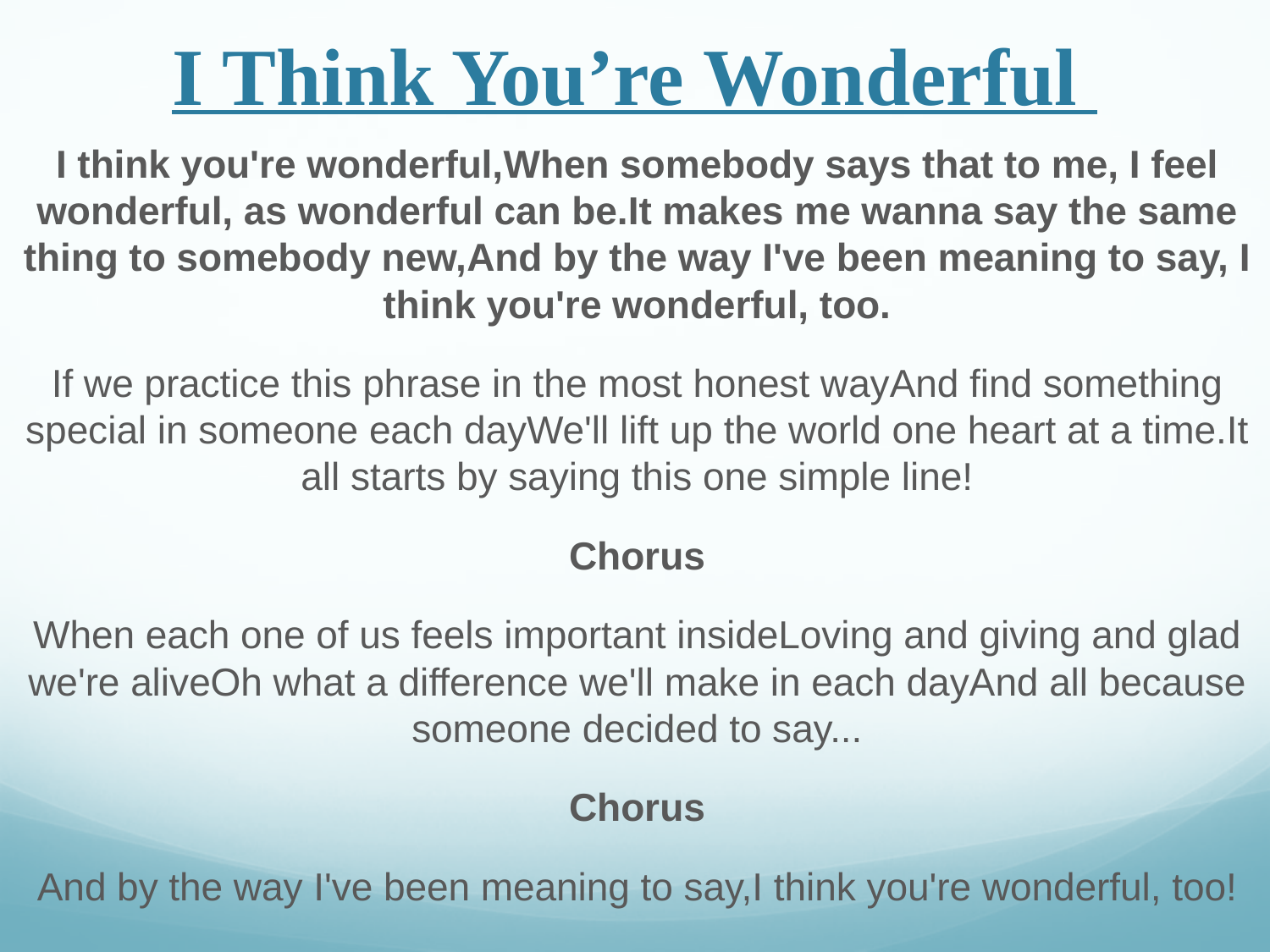

# I Think You’re Wonderful
I think you're wonderful, When somebody says that to me, I feel wonderful, as wonderful can be. It makes me wanna say the same thing to somebody new, And by the way I've been meaning to say, I think you're wonderful, too.
If we practice this phrase in the most honest way And find something special in someone each day We'll lift up the world one heart at a time. It all starts by saying this one simple line!
Chorus
When each one of us feels important inside Loving and giving and glad we're alive Oh what a difference we'll make in each day And all because someone decided to say...
Chorus
And by the way I've been meaning to say, I think you're wonderful, too!